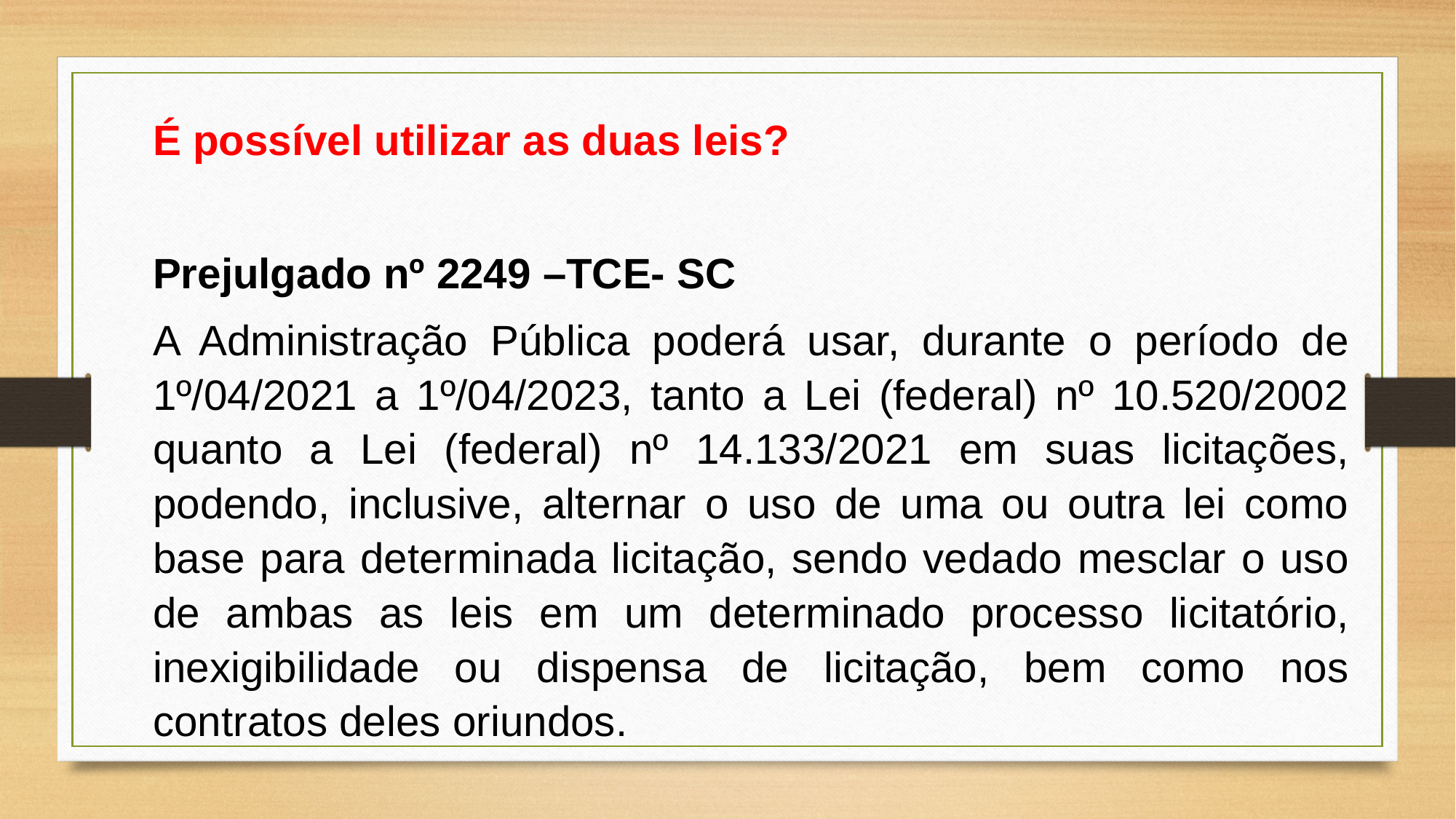

É possível utilizar as duas leis?

Prejulgado nº 2249 –TCE- SC
A Administração Pública poderá usar, durante o período de 1º/04/2021 a 1º/04/2023, tanto a Lei (federal) nº 10.520/2002 quanto a Lei (federal) nº 14.133/2021 em suas licitações, podendo, inclusive, alternar o uso de uma ou outra lei como base para determinada licitação, sendo vedado mesclar o uso de ambas as leis em um determinado processo licitatório, inexigibilidade ou dispensa de licitação, bem como nos contratos deles oriundos.